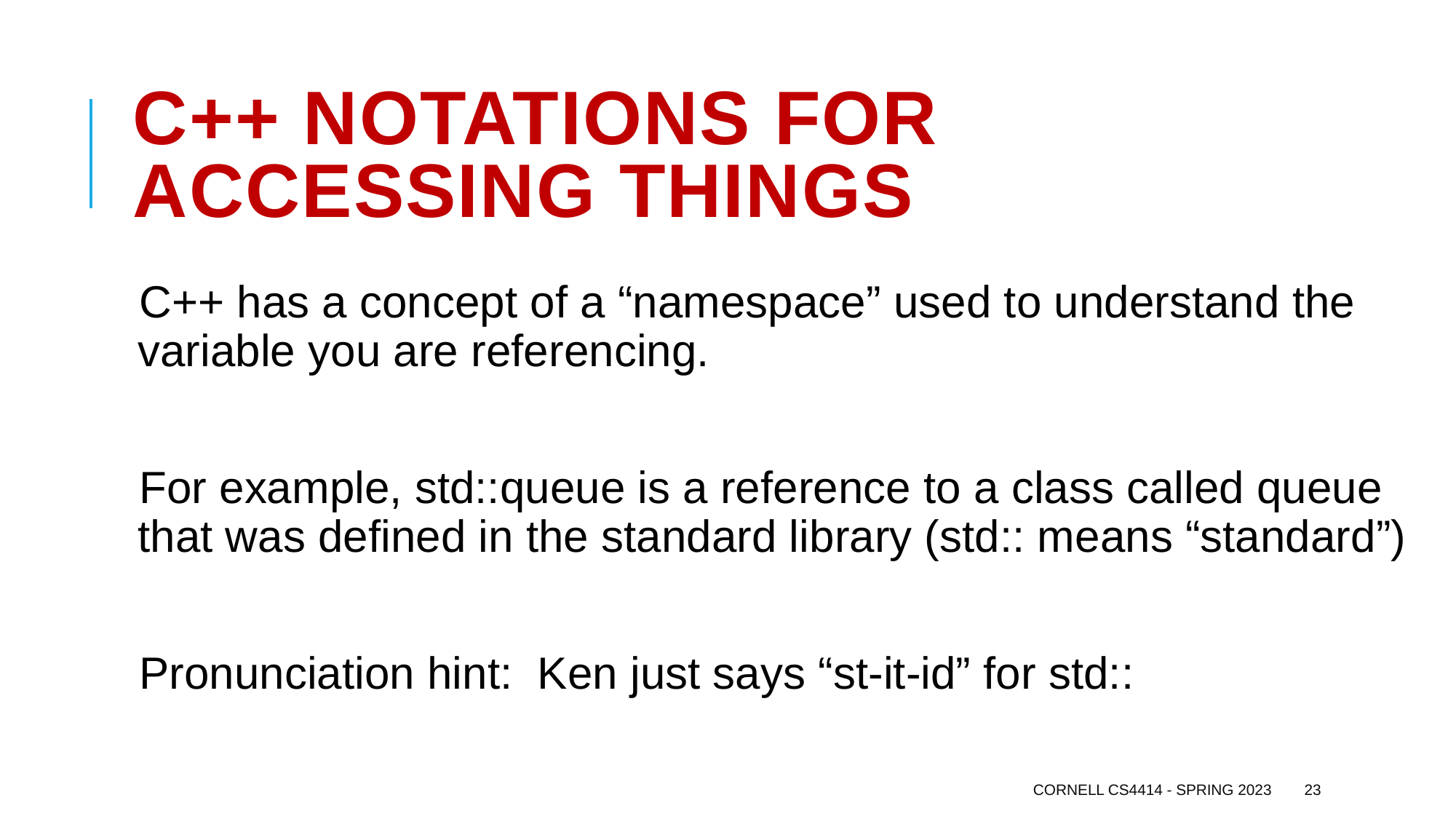

# C++ Notations for accessing things
C++ has a concept of a “namespace” used to understand the variable you are referencing.

For example, std::queue is a reference to a class called queue that was defined in the standard library (std:: means “standard”)

Pronunciation hint:  Ken just says “st-it-id” for std::

Cornell CS4414 - Spring 2023
23